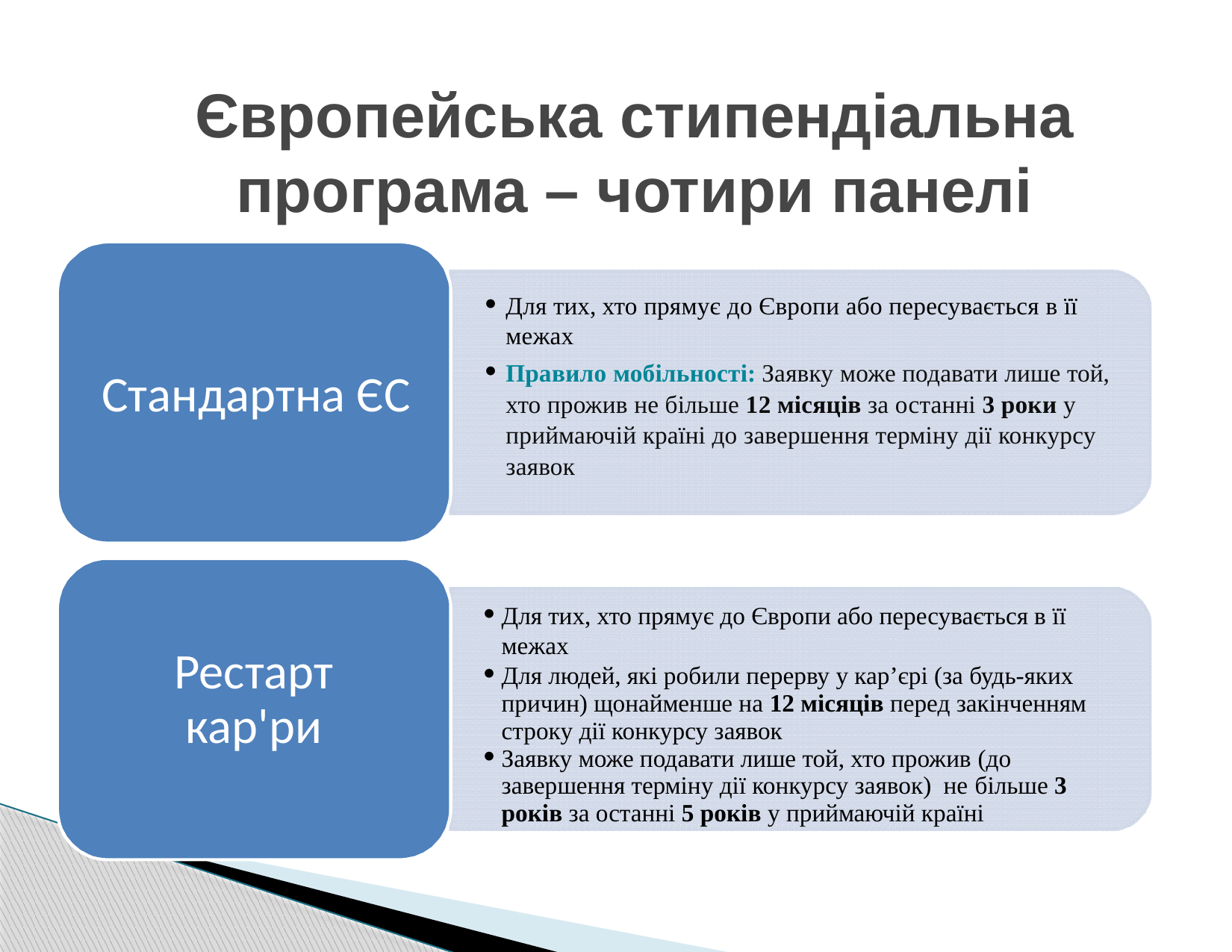

# Європейська стипендіальна програма – чотири панелі

Для тих, хто прямує до Європи або пересувається в її межах
Правило мобільності: Заявку може подавати лише той, хто прожив не більше 12 місяців за останні 3 роки у приймаючій країні до завершення терміну дії конкурсу заявок
Стандартна ЄС

Для тих, хто прямує до Європи або пересувається в її межах
Для людей, які робили перерву у кар’єрі (за будь-яких причин) щонайменше на 12 місяців перед закінченням строку дії конкурсу заявок
Заявку може подавати лише той, хто прожив (до завершення терміну дії конкурсу заявок)  не більше 3 років за останні 5 років у приймаючій країні
Рестарт кар'ри